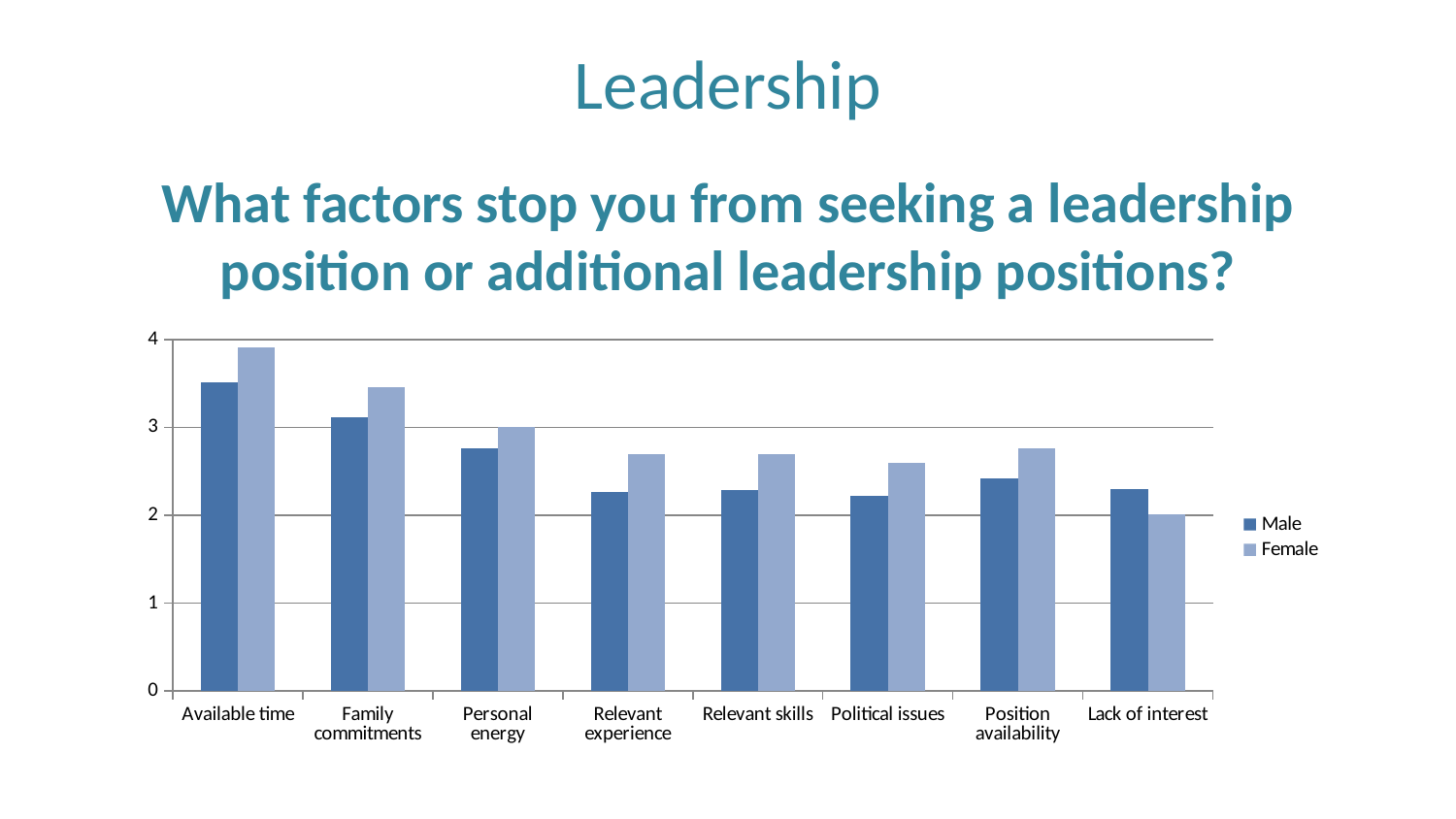

# Leadership
What factors stop you from seeking a leadership position or additional leadership positions?

### Chart

| Category | Male | Female |
|---|---|---|
| Available time | 3.51 | 3.91 |
| Family commitments | 3.12 | 3.46 |
| Personal energy | 2.76 | 3.01 |
| Relevant experience | 2.26 | 2.7 |
| Relevant skills | 2.29 | 2.7 |
| Political issues | 2.22 | 2.6 |
| Position availability | 2.42 | 2.76 |
| Lack of interest | 2.3 | 2.01 |